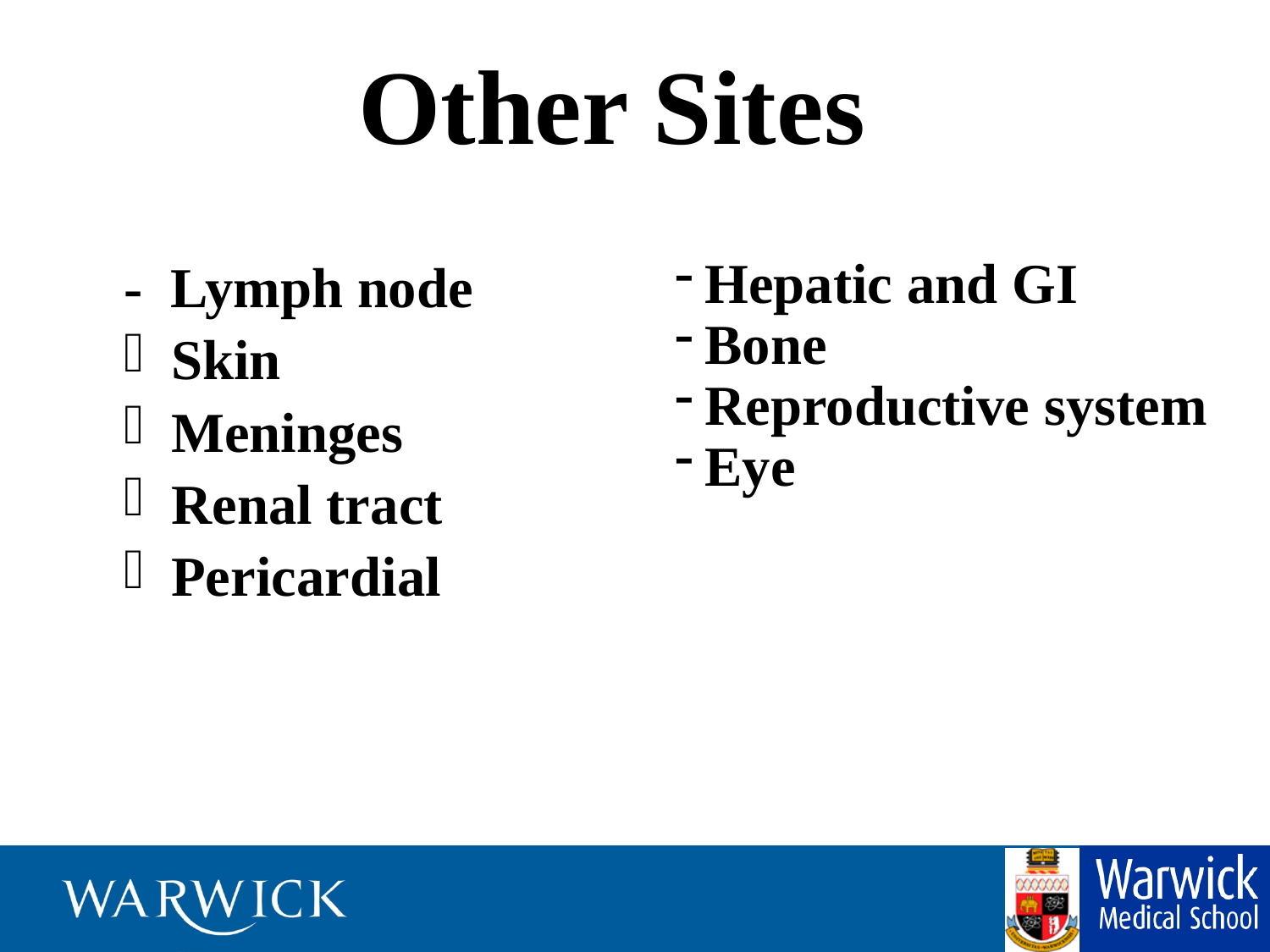

# Other Sites

-  Lymph node
Skin
Meninges
Renal tract
Pericardial
Hepatic and GI
Bone
Reproductive system
Eye